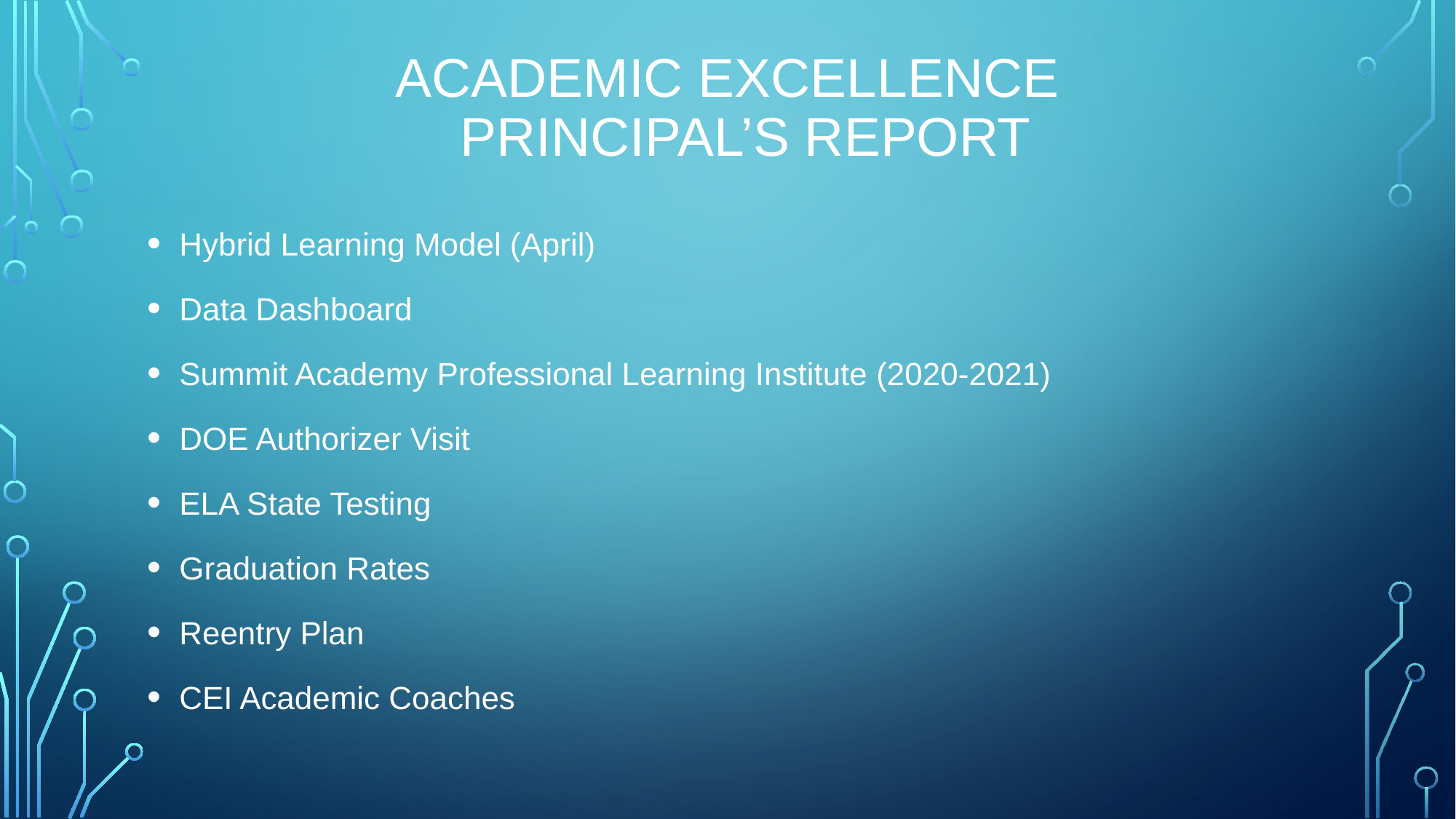

# Academic Excellence Principal’s Report

Hybrid Learning Model (April)
Data Dashboard
Summit Academy Professional Learning Institute (2020-2021)
DOE Authorizer Visit
ELA State Testing
Graduation Rates
Reentry Plan
CEI Academic Coaches